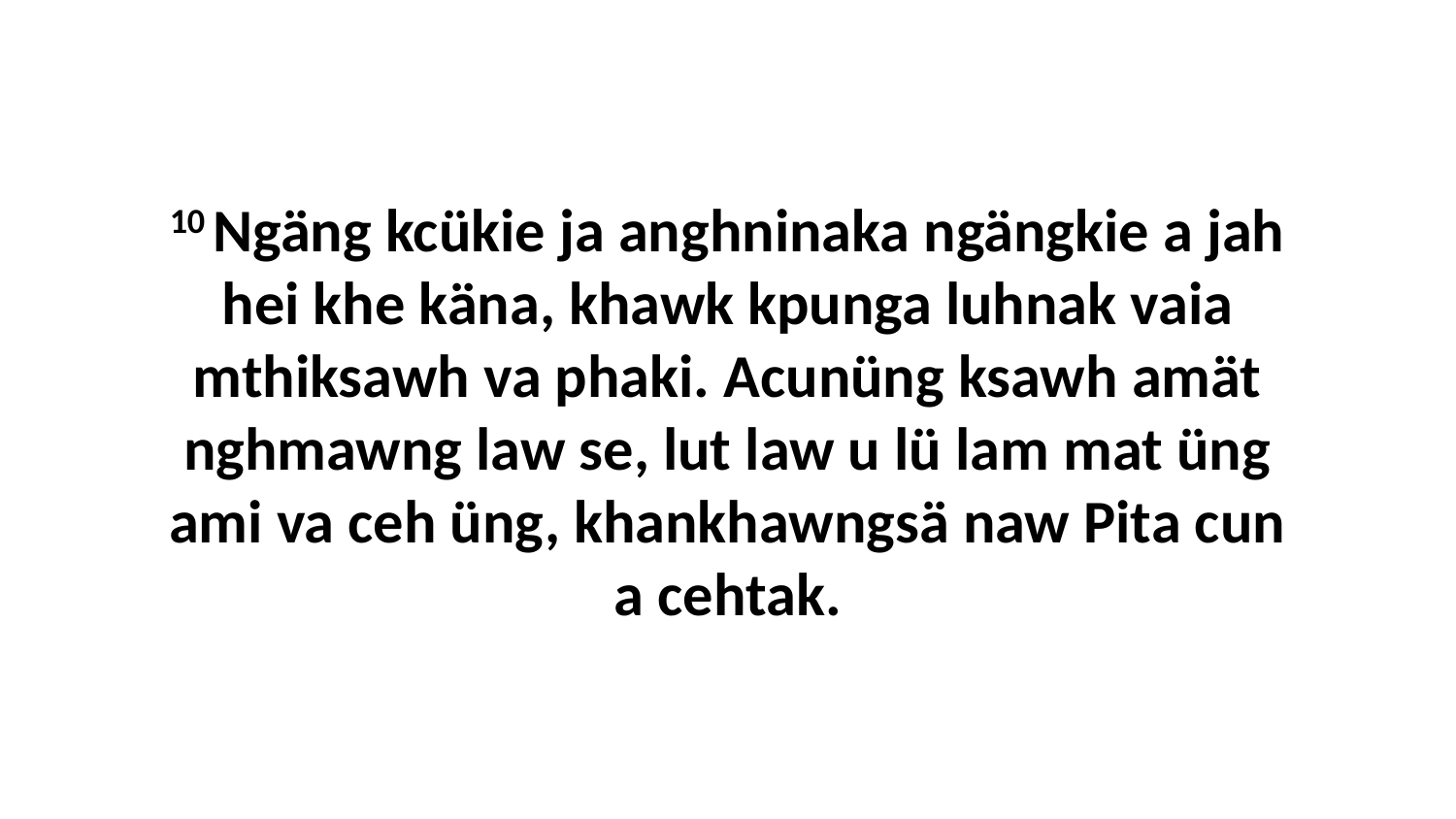

10 Ngäng kcükie ja anghninaka ngängkie a jah hei khe käna, khawk kpunga luhnak vaia mthiksawh va phaki. Acunüng ksawh amät nghmawng law se, lut law u lü lam mat üng ami va ceh üng, khankhawngsä naw Pita cun a cehtak.